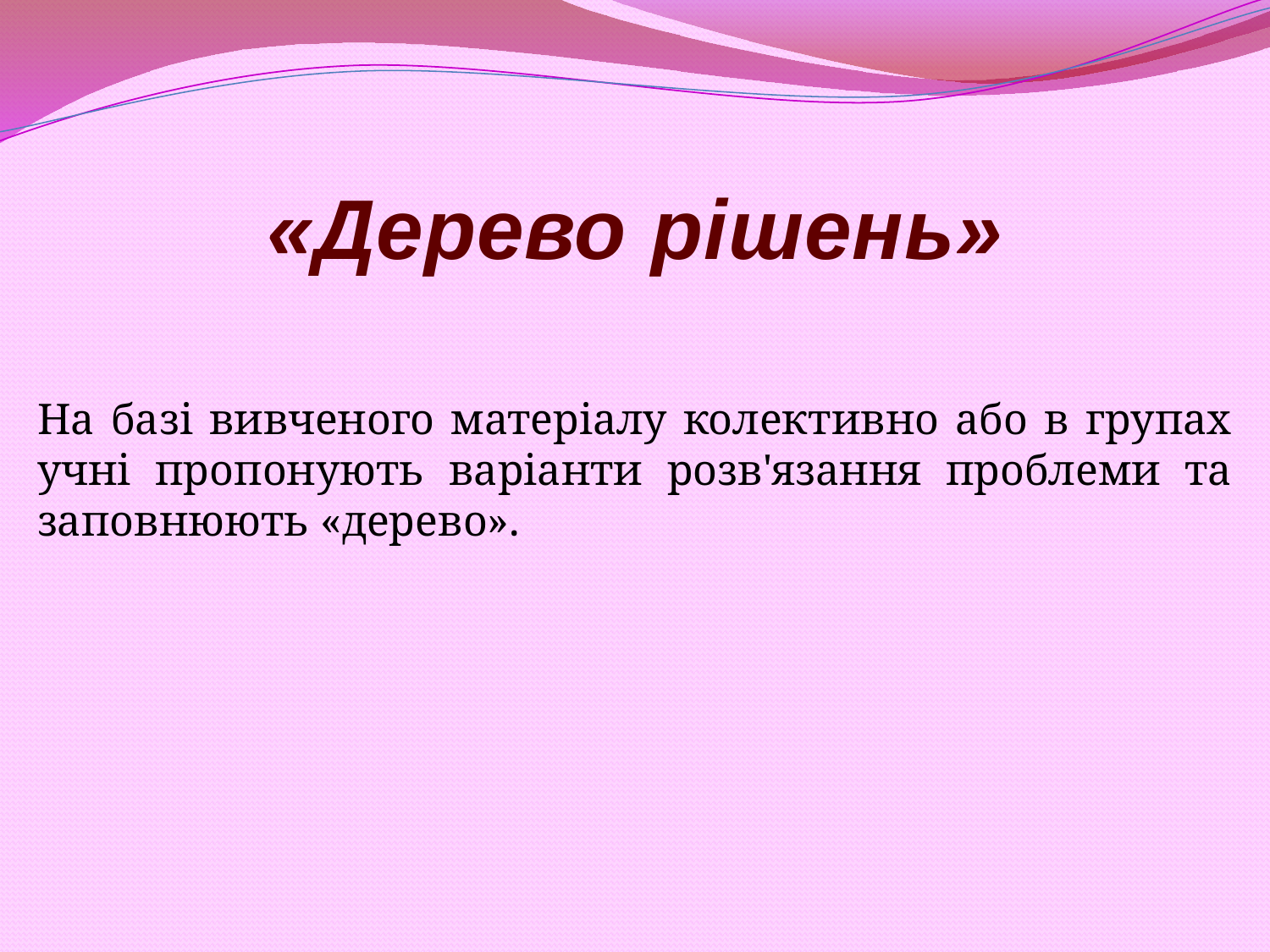

# «Дерево рішень»
На базі вивченого матеріалу колективно або в групах учні пропонують варіанти розв'язання проблеми та заповнюють «дерево».